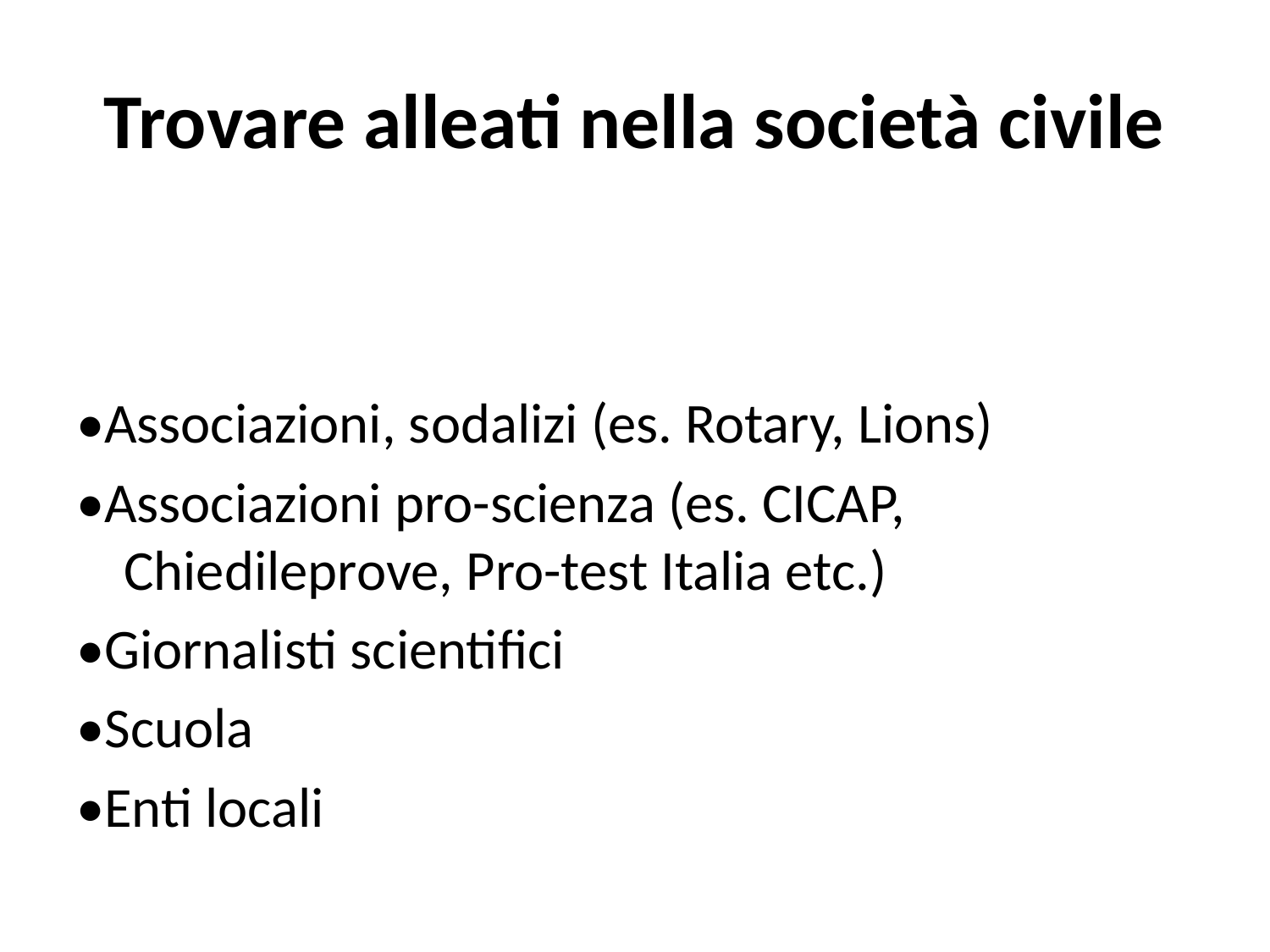

# Trovare alleati nella società civile

•Associazioni, sodalizi (es. Rotary, Lions)
•Associazioni pro-scienza (es. CICAP, Chiedileprove, Pro-test Italia etc.)
•Giornalisti scientifici
•Scuola
•Enti locali